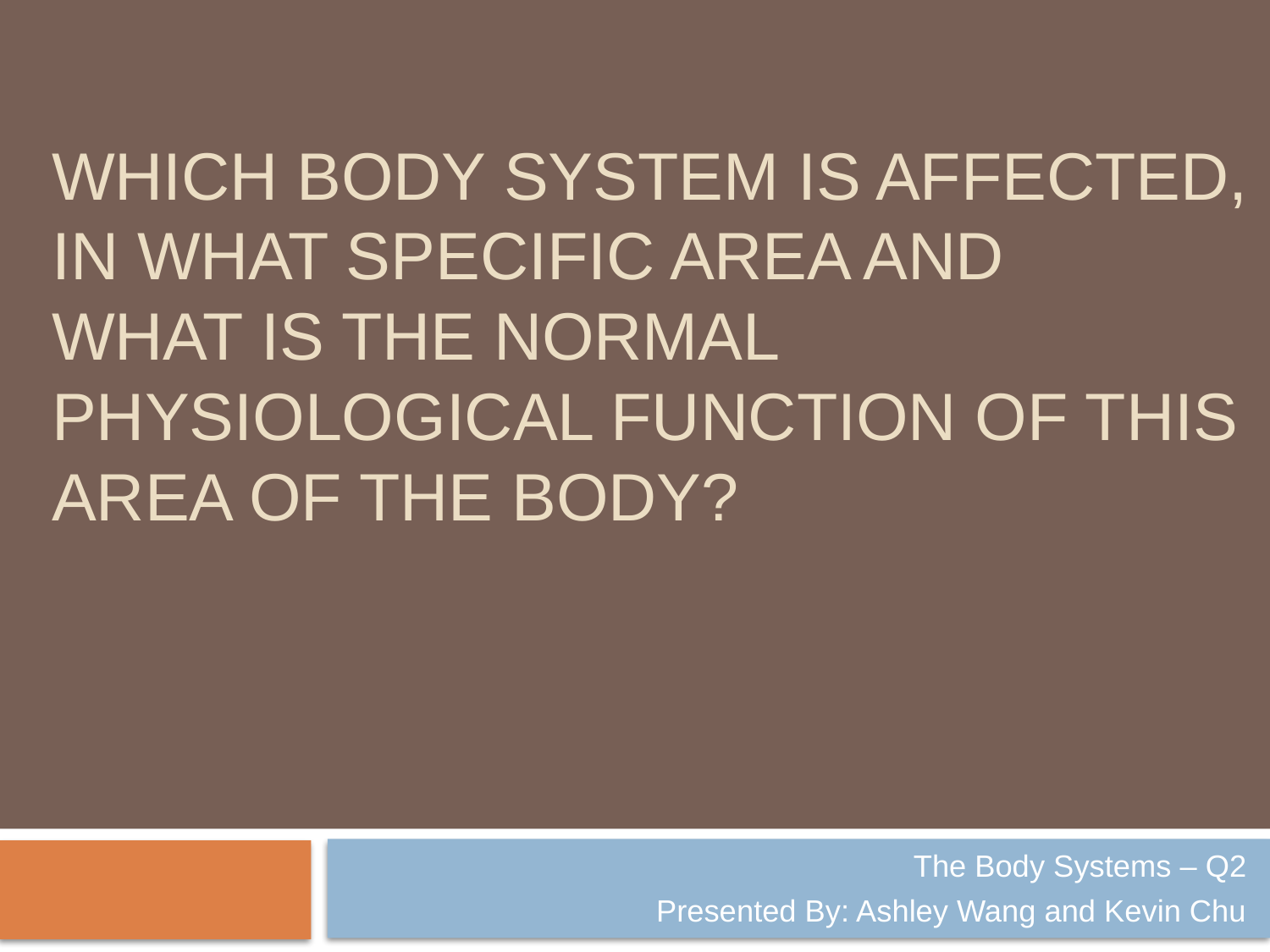

# Which body system is affected, in what specific area and what is the normal physiological function of this area of the body?

The Body Systems – Q2
Presented By: Ashley Wang and Kevin Chu